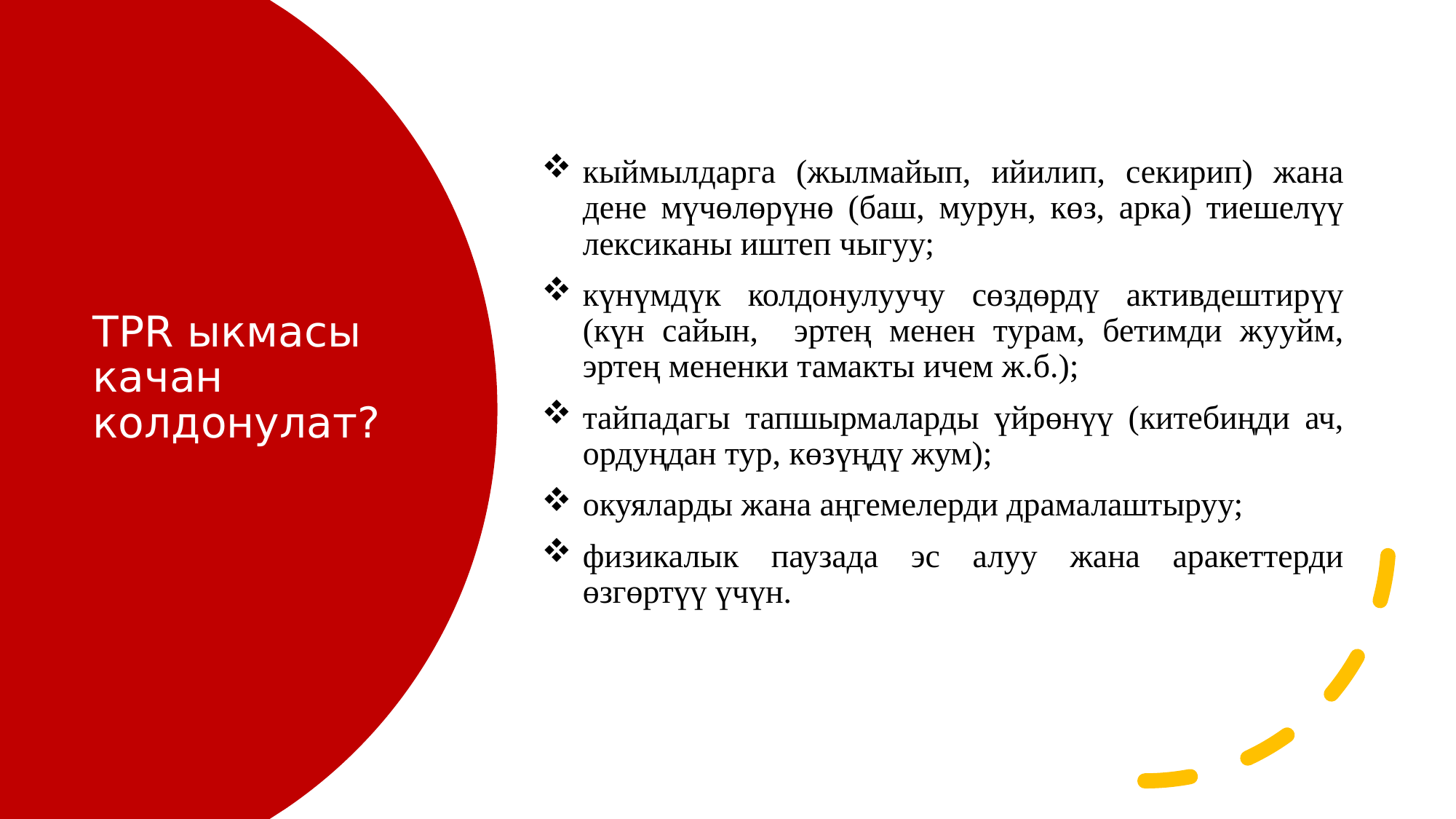

кыймылдарга (жылмайып, ийилип, секирип) жана дене мүчөлөрүнө (баш, мурун, көз, арка) тиешелүү лексиканы иштеп чыгуу;
күнүмдүк колдонулуучу сөздөрдү активдештирүү (күн сайын,  эртең менен турам, бетимди жууйм, эртең мененки тамакты ичем ж.б.);
тайпадагы тапшырмаларды үйрөнүү (китебиңди ач, ордуңдан тур, көзүңдү жум);
окуяларды жана аңгемелерди драмалаштыруу;
физикалык паузада эс алуу жана аракеттерди өзгөртүү үчүн.

# TPR ыкмасы качан колдонулат?